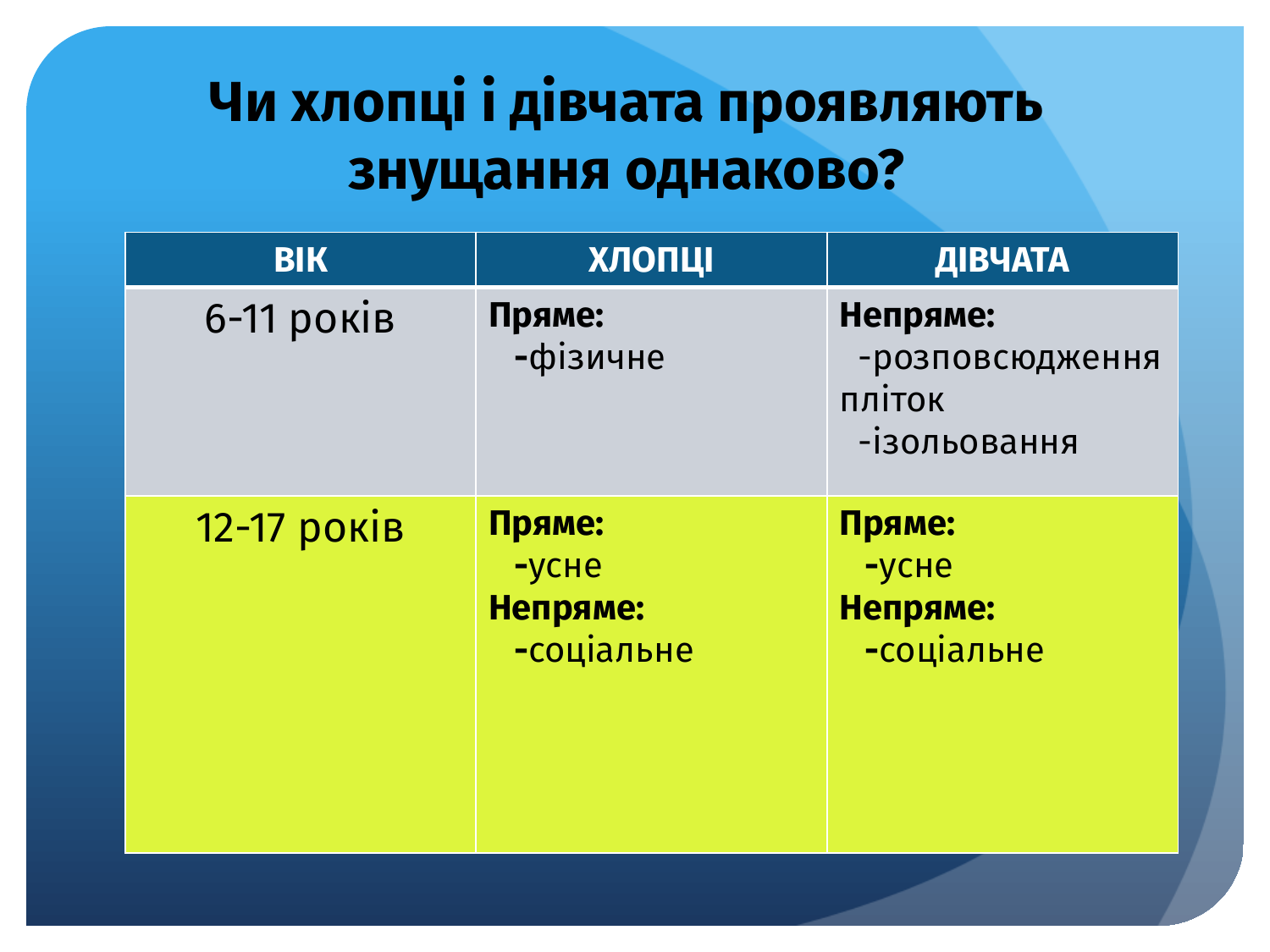

# Чи хлопці і дівчата проявляють знущання однаково?
| ВІК | ХЛОПЦІ | ДІВЧАТА |
| --- | --- | --- |
| 6-11 років | Пряме: -фізичне | Непряме: -розповсюдження пліток -ізольовання |
| 12-17 років | Пряме: -усне Непряме: -соціальне | Пряме: -усне Непряме: -соціальне |